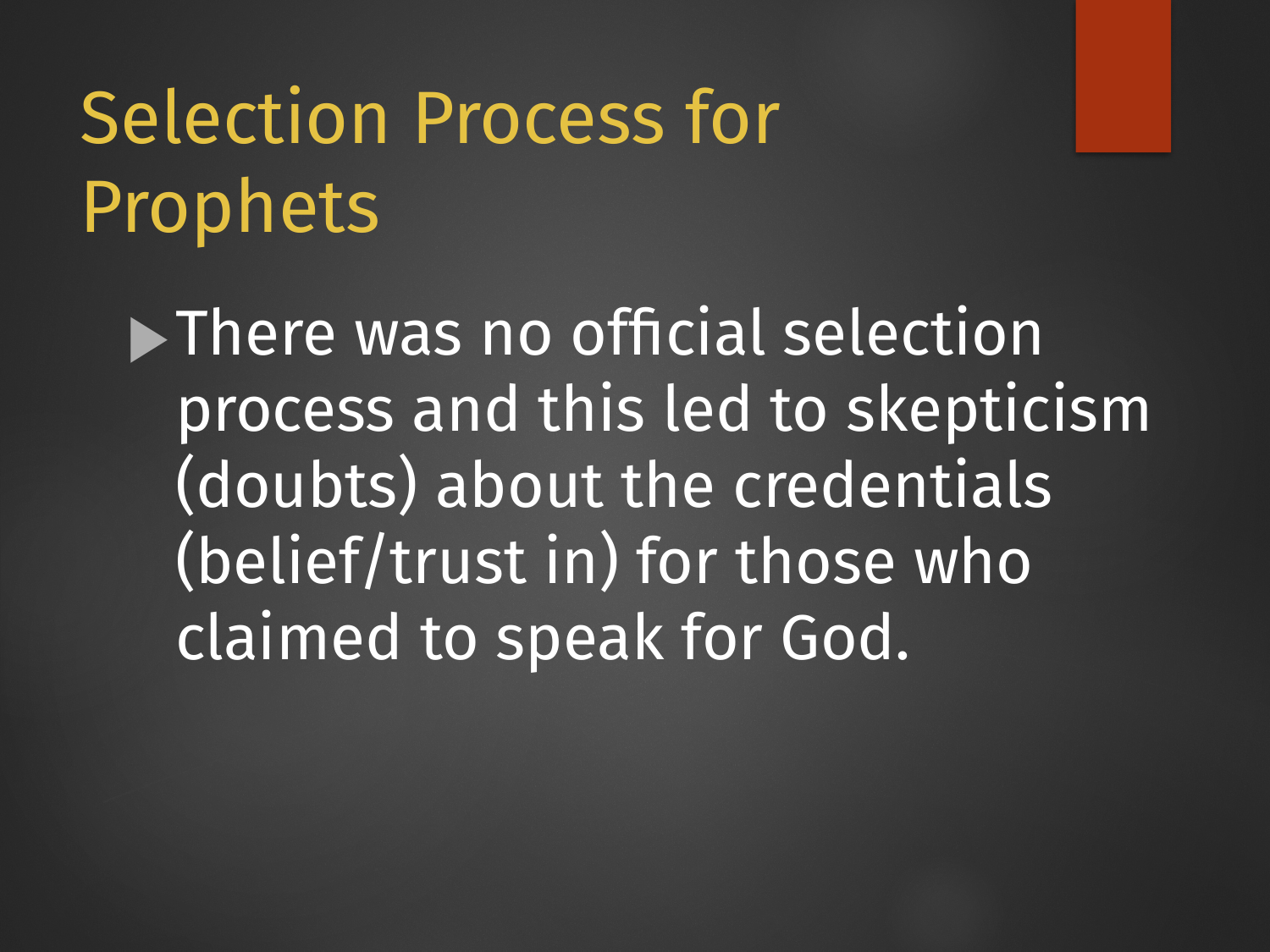

# Selection Process for Prophets
There was no official selection process and this led to skepticism (doubts) about the credentials (belief/trust in) for those who claimed to speak for God.